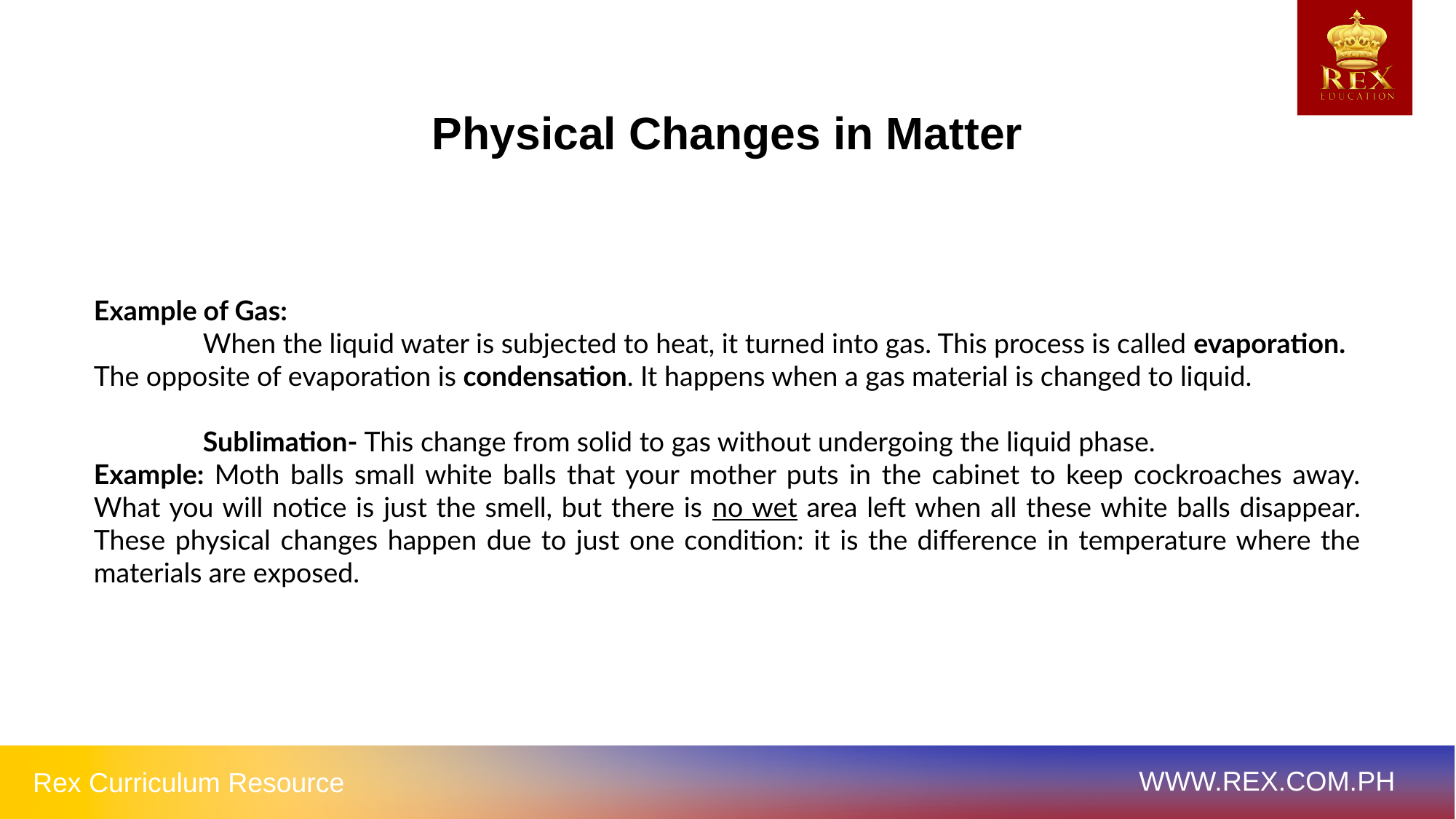

Physical Changes in Matter
Example of Gas:
	When the liquid water is subjected to heat, it turned into gas. This process is called evaporation.
The opposite of evaporation is condensation. It happens when a gas material is changed to liquid.

	Sublimation- This change from solid to gas without undergoing the liquid phase.
Example: Moth balls small white balls that your mother puts in the cabinet to keep cockroaches away. What you will notice is just the smell, but there is no wet area left when all these white balls disappear. These physical changes happen due to just one condition: it is the difference in temperature where the materials are exposed.